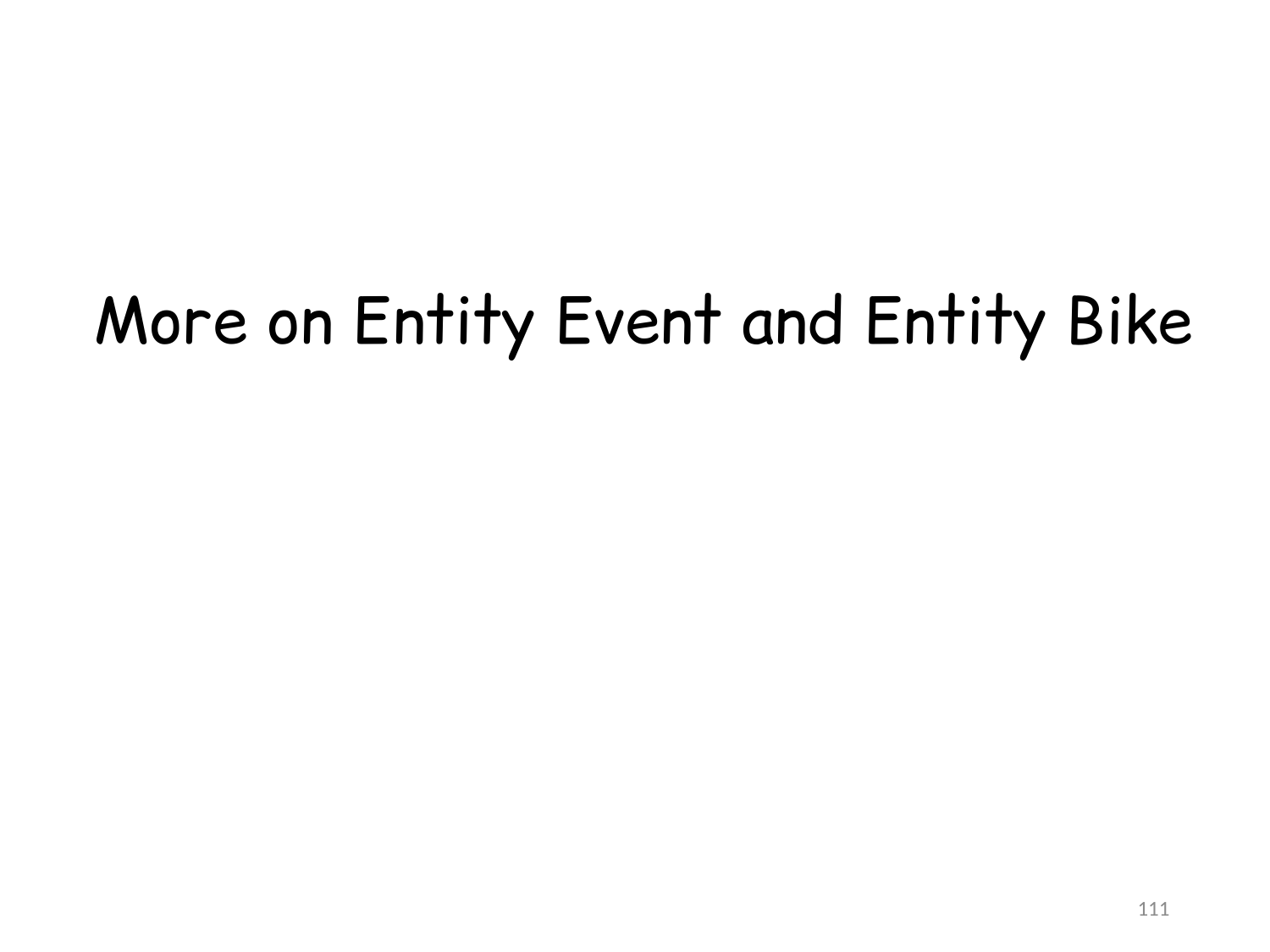

# More on Entity Event and Entity Bike
111